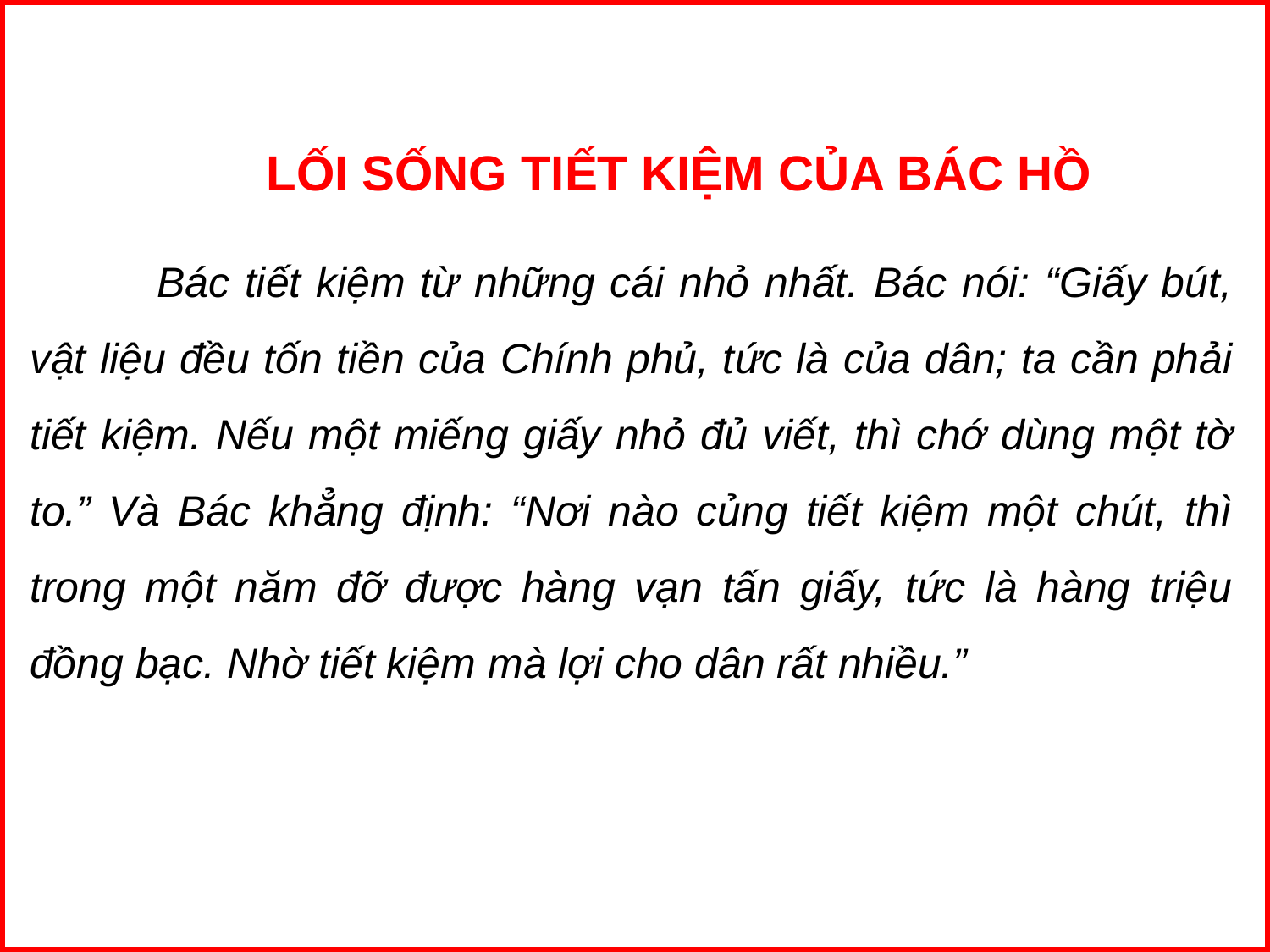

LỐI SỐNG TIẾT KIỆM CỦA BÁC HỒ
	Bác tiết kiệm từ những cái nhỏ nhất. Bác nói: “Giấy bút, vật liệu đều tốn tiền của Chính phủ, tức là của dân; ta cần phải tiết kiệm. Nếu một miếng giấy nhỏ đủ viết, thì chớ dùng một tờ to.” Và Bác khẳng định: “Nơi nào củng tiết kiệm một chút, thì trong một năm đỡ được hàng vạn tấn giấy, tức là hàng triệu đồng bạc. Nhờ tiết kiệm mà lợi cho dân rất nhiều.”